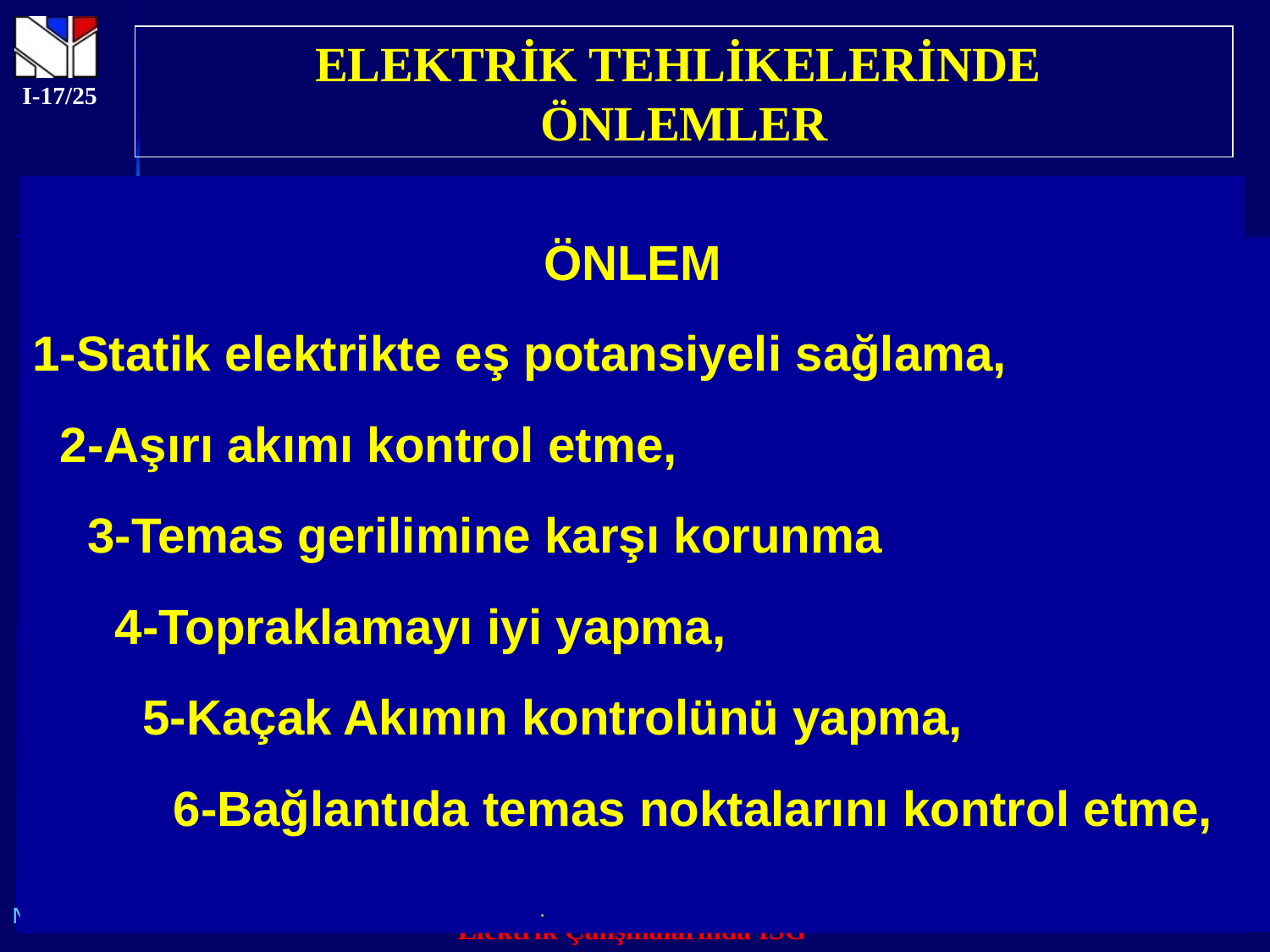

ELEKTRİK TEHLİKELERİNDE
ÖNLEMLER
I-17/25

ÖNLEM
1-Statik elektrikte eş potansiyeli sağlama,
  2-Aşırı akımı kontrol etme,
    3-Temas gerilimine karşı korunma
      4-Topraklamayı iyi yapma,
        5-Kaçak Akımın kontrolünü yapma,
	 6-Bağlantıda temas noktalarını kontrol etme,
				.